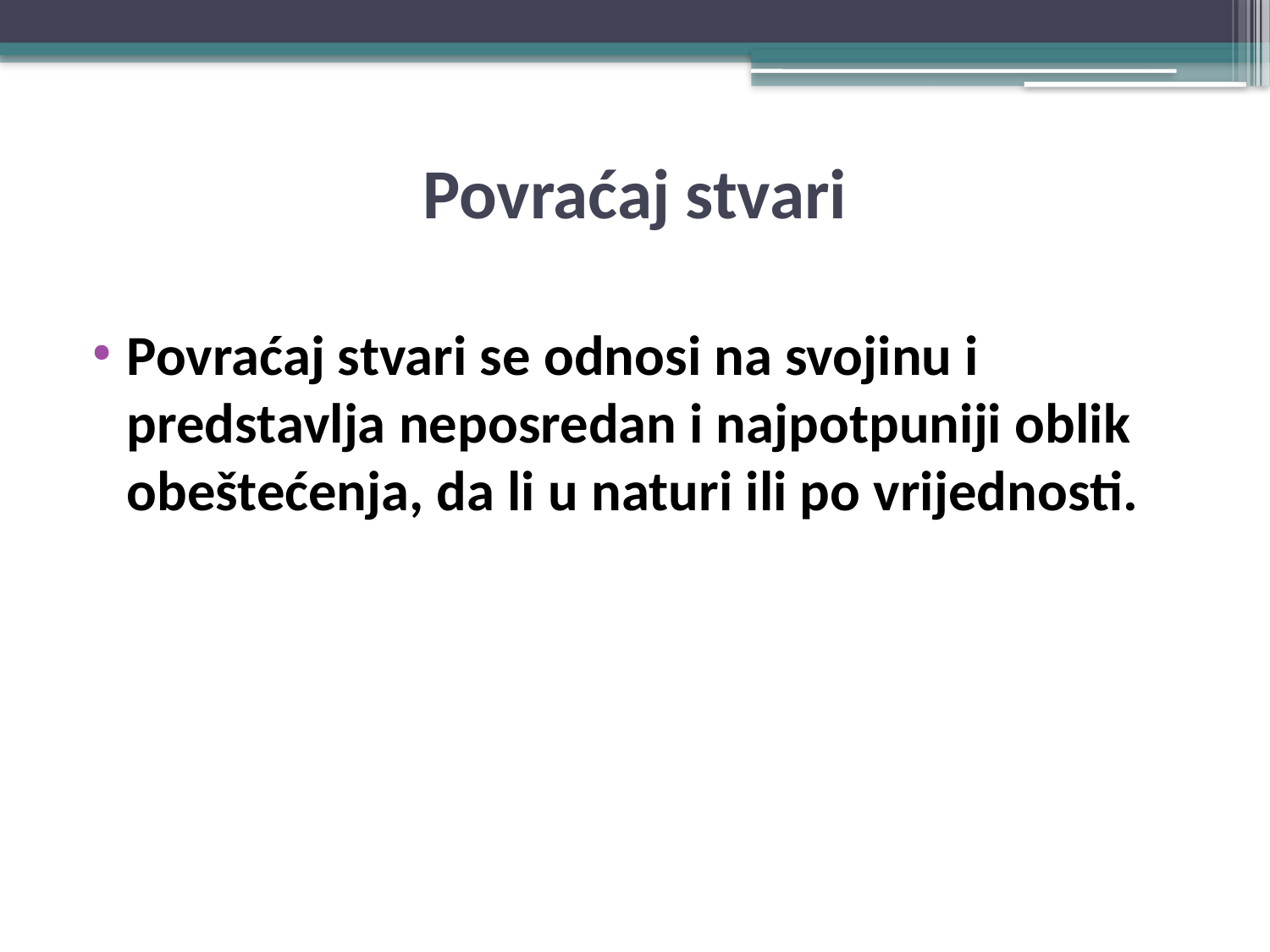

# Povraćaj stvari
Povraćaj stvari se odnosi na svojinu i predstavlja neposredan i najpotpuniji oblik obeštećenja, da li u naturi ili po vrijednosti.